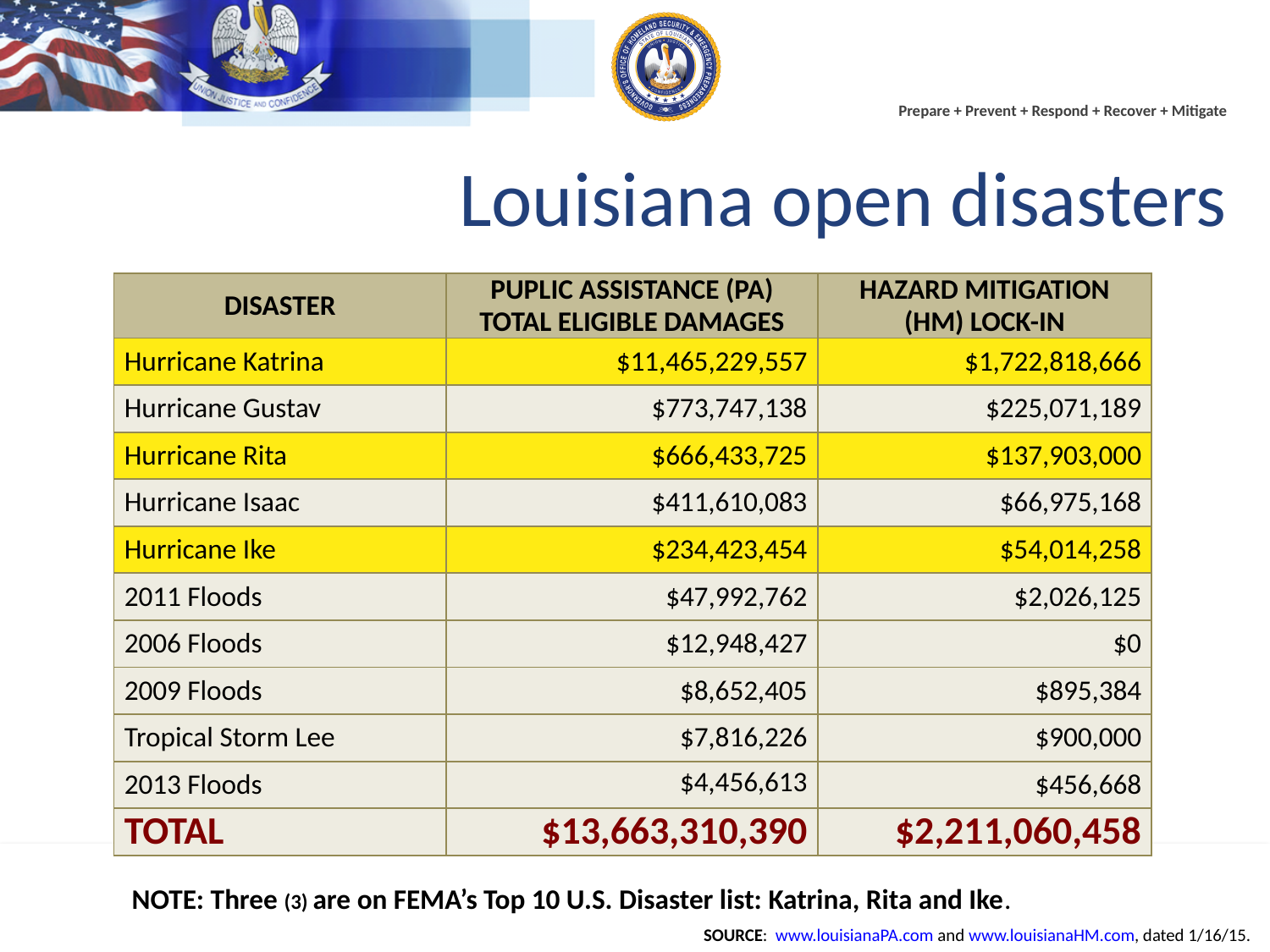

Louisiana open disasters

| DISASTER | PUPLIC ASSISTANCE (PA) TOTAL ELIGIBLE DAMAGES | HAZARD MITIGATION (HM) LOCK-IN |
| --- | --- | --- |
| Hurricane Katrina | $11,465,229,557 | $1,722,818,666 |
| Hurricane Gustav | $773,747,138 | $225,071,189 |
| Hurricane Rita | $666,433,725 | $137,903,000 |
| Hurricane Isaac | $411,610,083 | $66,975,168 |
| Hurricane Ike | $234,423,454 | $54,014,258 |
| 2011 Floods | $47,992,762 | $2,026,125 |
| 2006 Floods | $12,948,427 | $0 |
| 2009 Floods | $8,652,405 | $895,384 |
| Tropical Storm Lee | $7,816,226 | $900,000 |
| 2013 Floods | $4,456,613 | $456,668 |
| TOTAL | $13,663,310,390 | $2,211,060,458 |
So
NOTE: Three (3) are on FEMA’s Top 10 U.S. Disaster list: Katrina, Rita and Ike.
SOURCE:  www.louisianaPA.com and www.louisianaHM.com, dated 1/16/15.